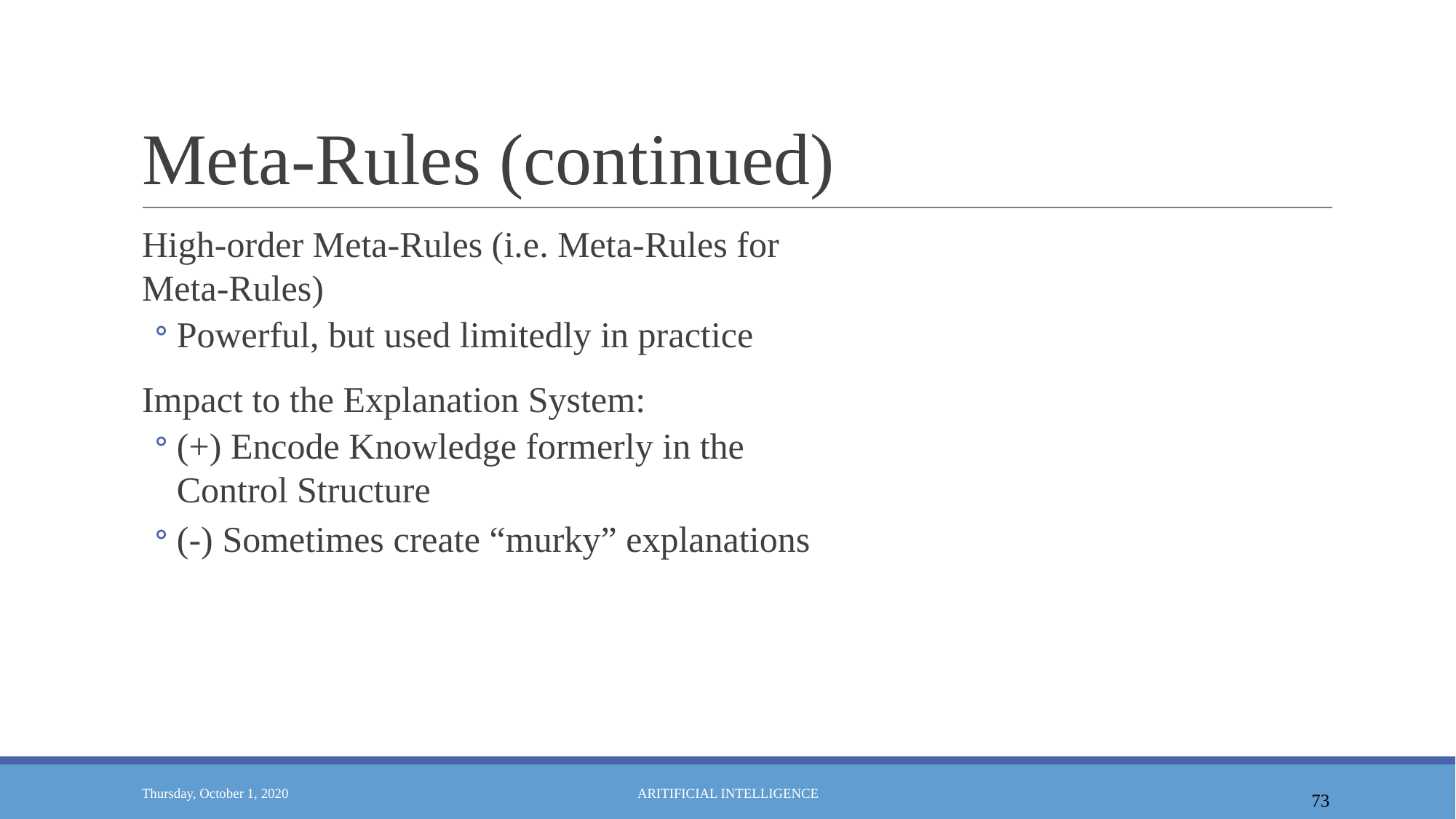

# Meta-Rules (continued)
High-order Meta-Rules (i.e. Meta-Rules for Meta-Rules)
Powerful, but used limitedly in practice
Impact to the Explanation System:
(+) Encode Knowledge formerly in the Control Structure
(-) Sometimes create “murky” explanations
73
Thursday, October 1, 2020
ARITIFICIAL INTELLIGENCE